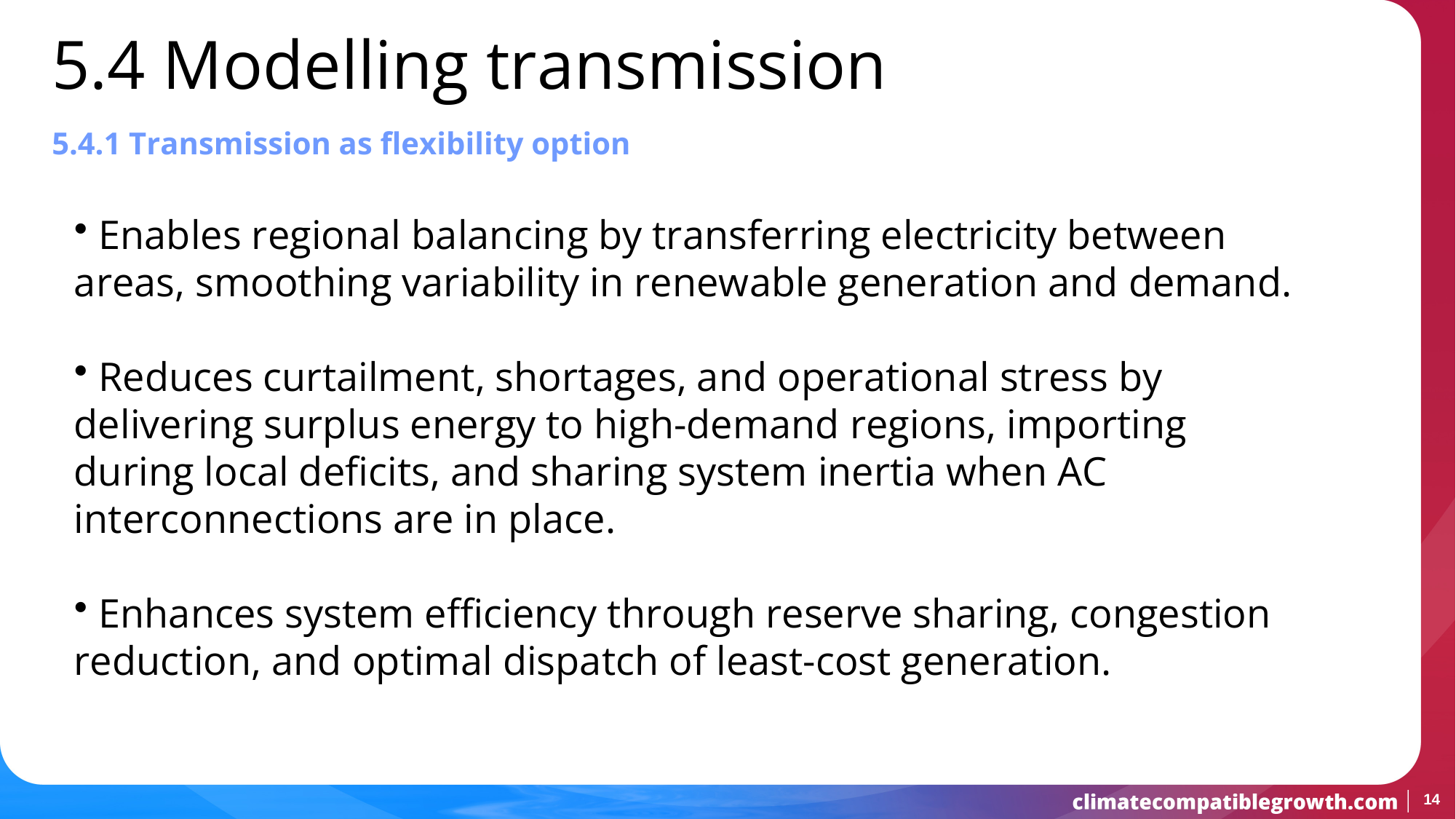

5.4 Modelling transmission
5.4.1 Transmission as flexibility option
 Enables regional balancing by transferring electricity between areas, smoothing variability in renewable generation and demand.

 Reduces curtailment, shortages, and operational stress by delivering surplus energy to high-demand regions, importing during local deficits, and sharing system inertia when AC interconnections are in place.

 Enhances system efficiency through reserve sharing, congestion reduction, and optimal dispatch of least-cost generation.
14